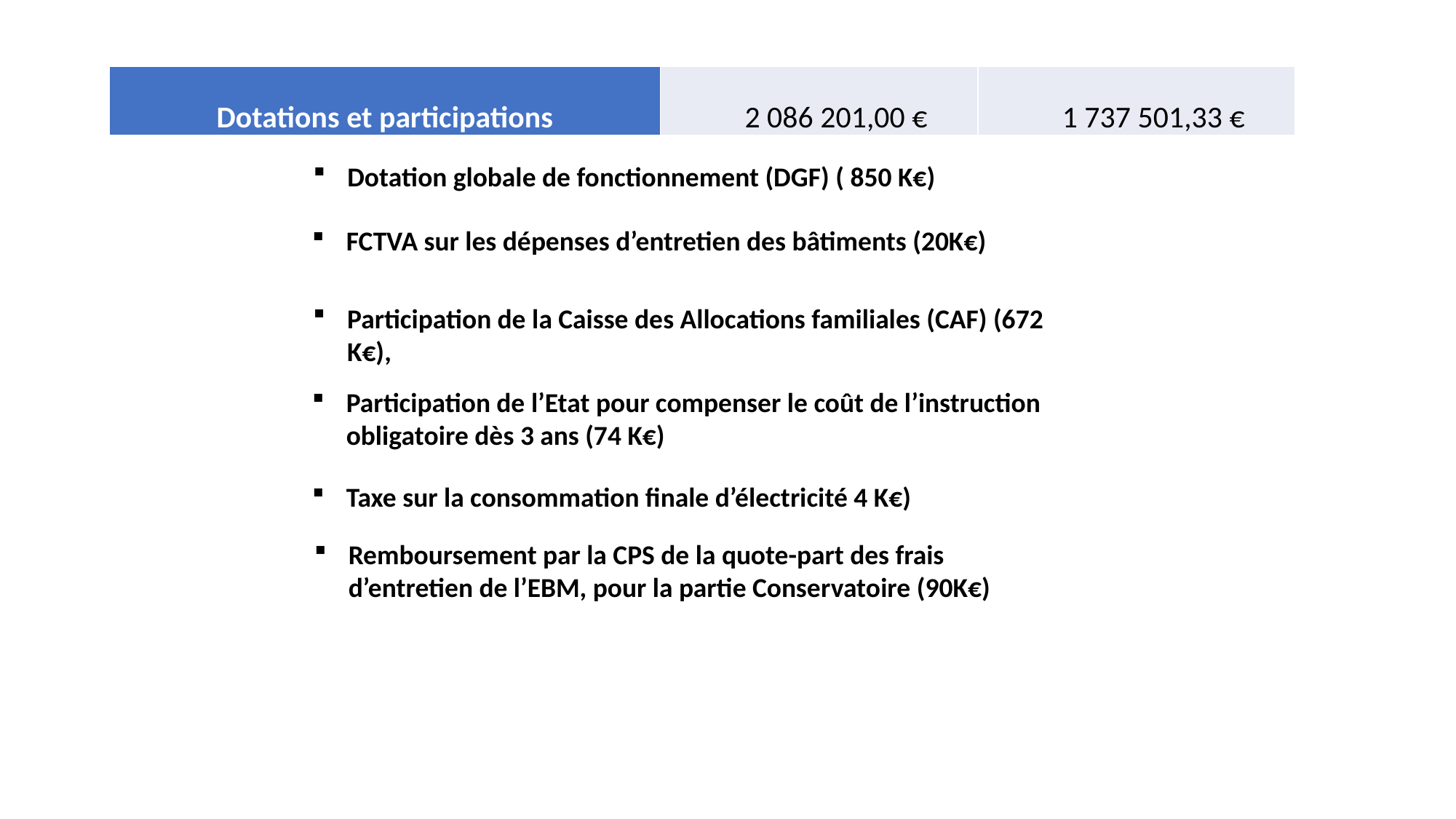

| Dotations et participations | 2 086 201,00 € | 1 737 501,33 € |
| --- | --- | --- |
Dotation globale de fonctionnement (DGF) ( 850 K€)
FCTVA sur les dépenses d’entretien des bâtiments (20K€)
Participation de la Caisse des Allocations familiales (CAF) (672 K€),
Participation de l’Etat pour compenser le coût de l’instruction obligatoire dès 3 ans (74 K€)
Taxe sur la consommation finale d’électricité 4 K€)
Remboursement par la CPS de la quote-part des frais d’entretien de l’EBM, pour la partie Conservatoire (90K€)